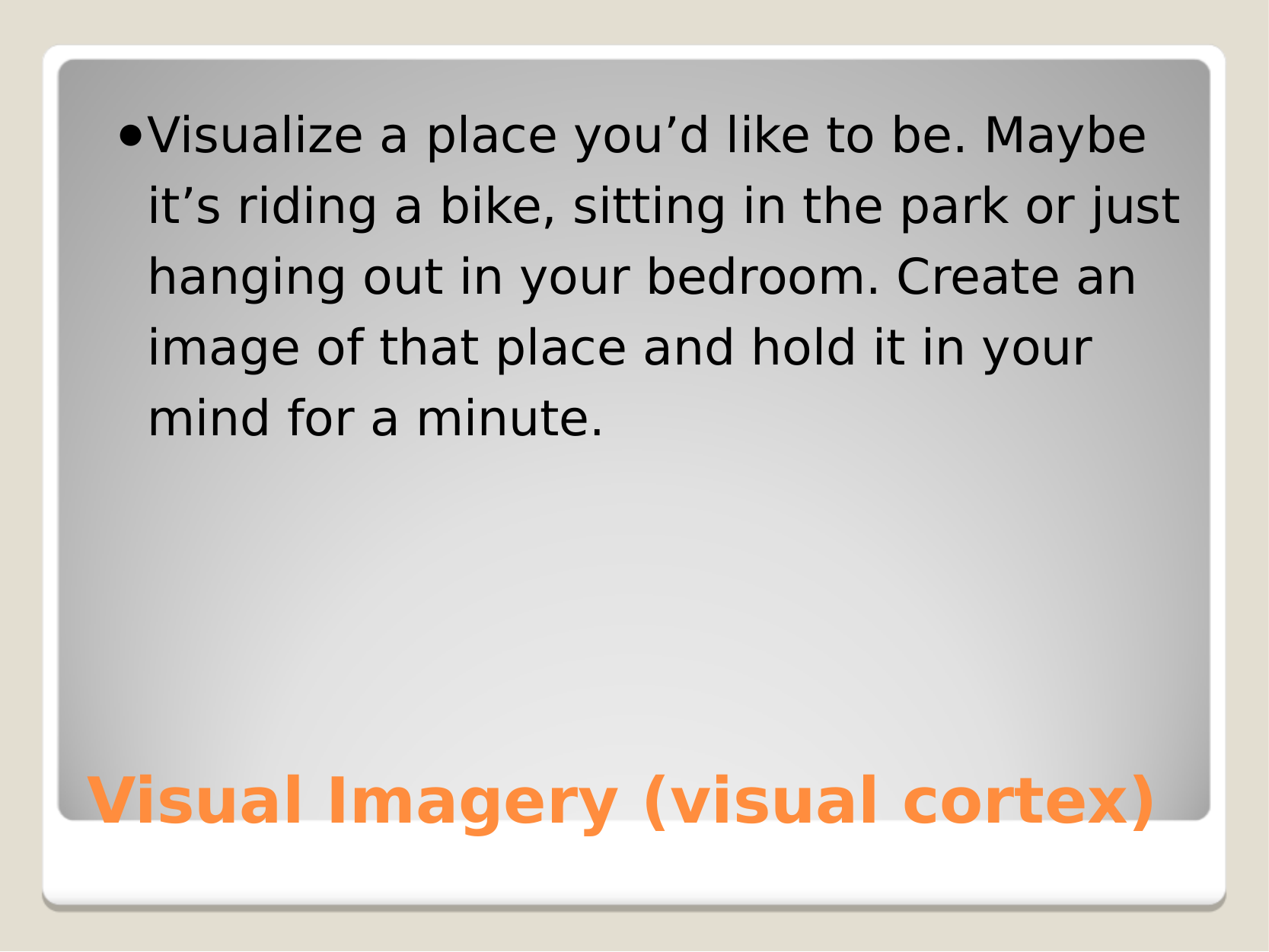

Visualize a place you’d like to be. Maybe it’s riding a bike, sitting in the park or just hanging out in your bedroom. Create an image of that place and hold it in your mind for a minute.
# Visual Imagery (visual cortex)